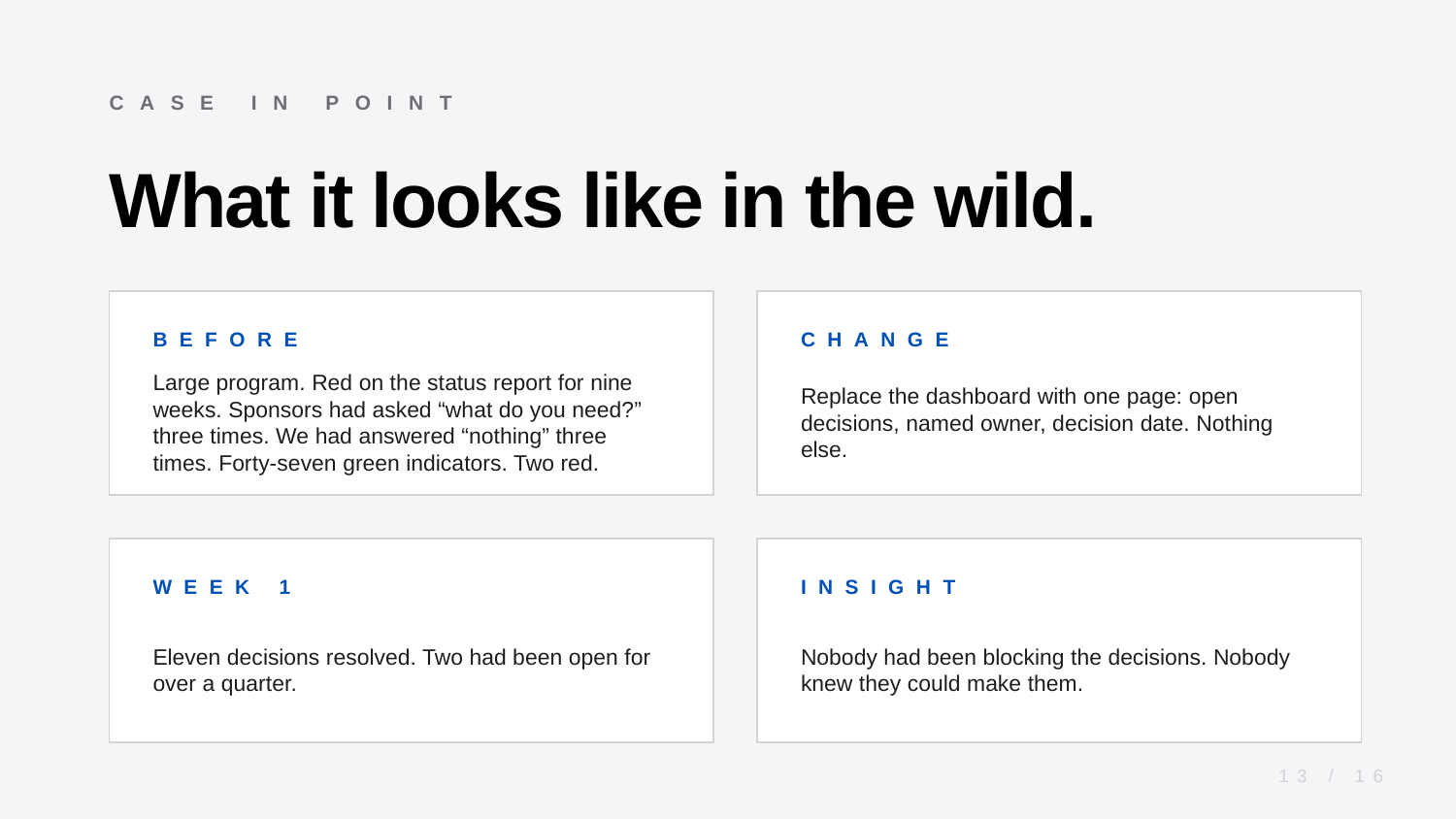

CASE IN POINT
What it looks like in the wild.

BEFORE
CHANGE
Large program. Red on the status report for nine weeks. Sponsors had asked “what do you need?” three times. We had answered “nothing” three times. Forty-seven green indicators. Two red.
Replace the dashboard with one page: open decisions, named owner, decision date. Nothing else.

WEEK 1
INSIGHT
Eleven decisions resolved. Two had been open for over a quarter.
Nobody had been blocking the decisions. Nobody knew they could make them.
13 / 16